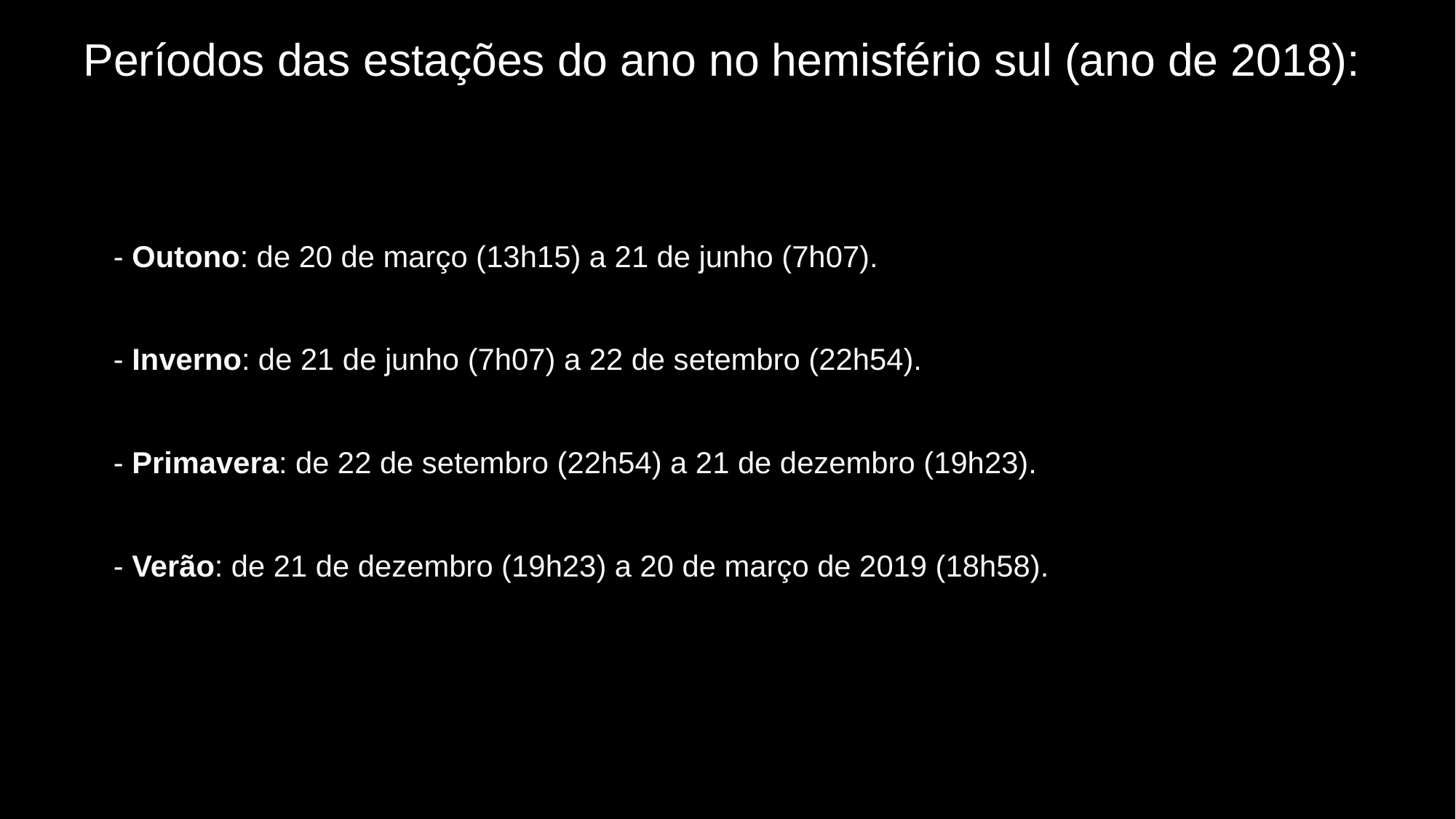

Períodos das estações do ano no hemisfério sul (ano de 2018):

- Outono: de 20 de março (13h15) a 21 de junho (7h07).

- Inverno: de 21 de junho (7h07) a 22 de setembro (22h54).

- Primavera: de 22 de setembro (22h54) a 21 de dezembro (19h23).

- Verão: de 21 de dezembro (19h23) a 20 de março de 2019 (18h58).